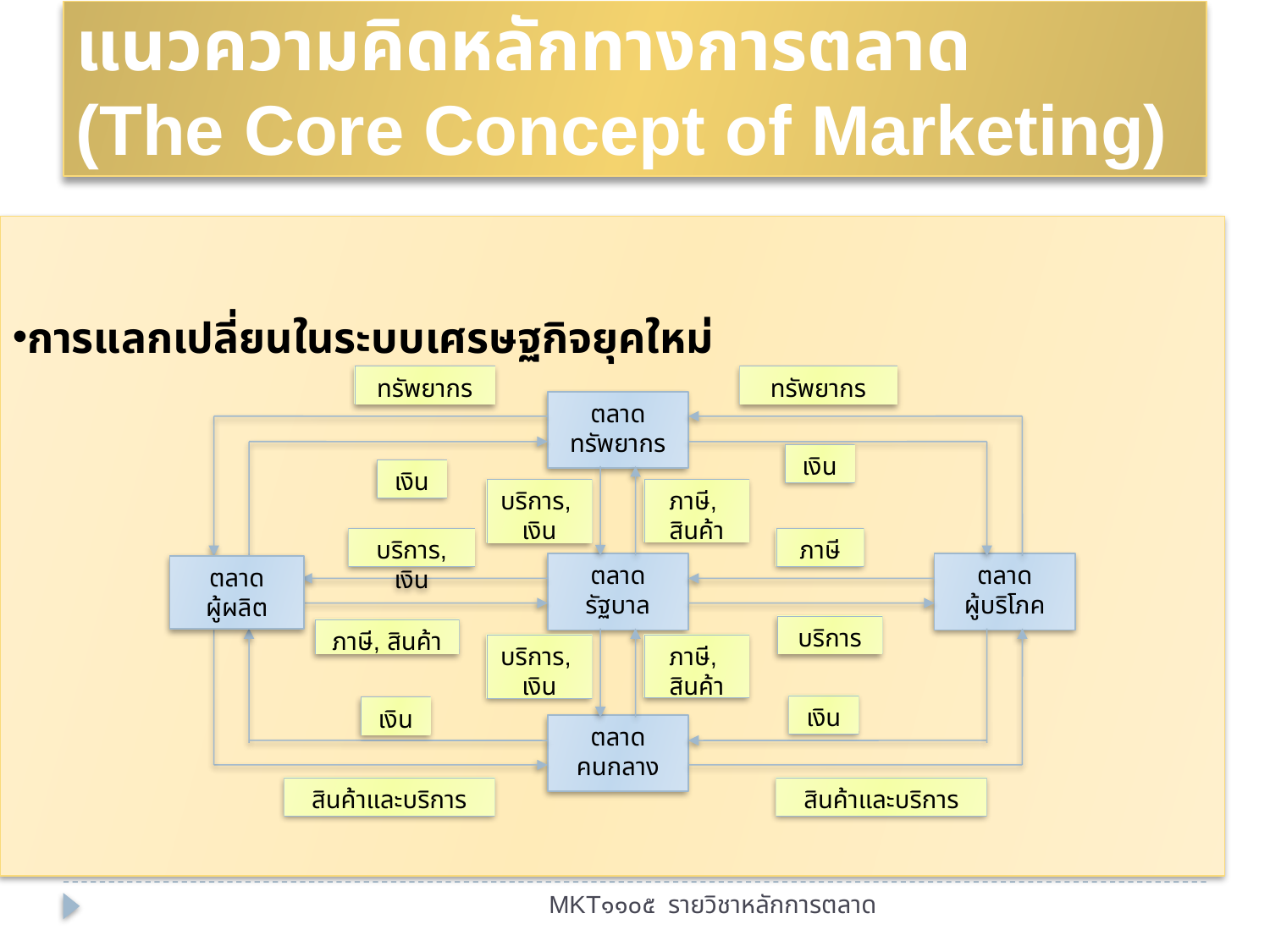

# แนวความคิดหลักทางการตลาด (The Core Concept of Marketing)
การแลกเปลี่ยนในระบบเศรษฐกิจยุคใหม่

ทรัพยากร
ทรัพยากร
ตลาด
ทรัพยากร

เงิน
เงิน

บริการ, เงิน
ภาษี
ตลาด
รัฐบาล
ตลาด
ผู้บริโภค

บริการ
ภาษี, สินค้า

บริการ,
เงิน
ภาษี,
สินค้า
เงิน
เงิน
ตลาด
คนกลาง

สินค้าและบริการ
สินค้าและบริการ
บริการ,
เงิน
ภาษี,
สินค้า
ตลาด
ผู้ผลิต
MKT๑๑๐๕  รายวิชาหลักการตลาด